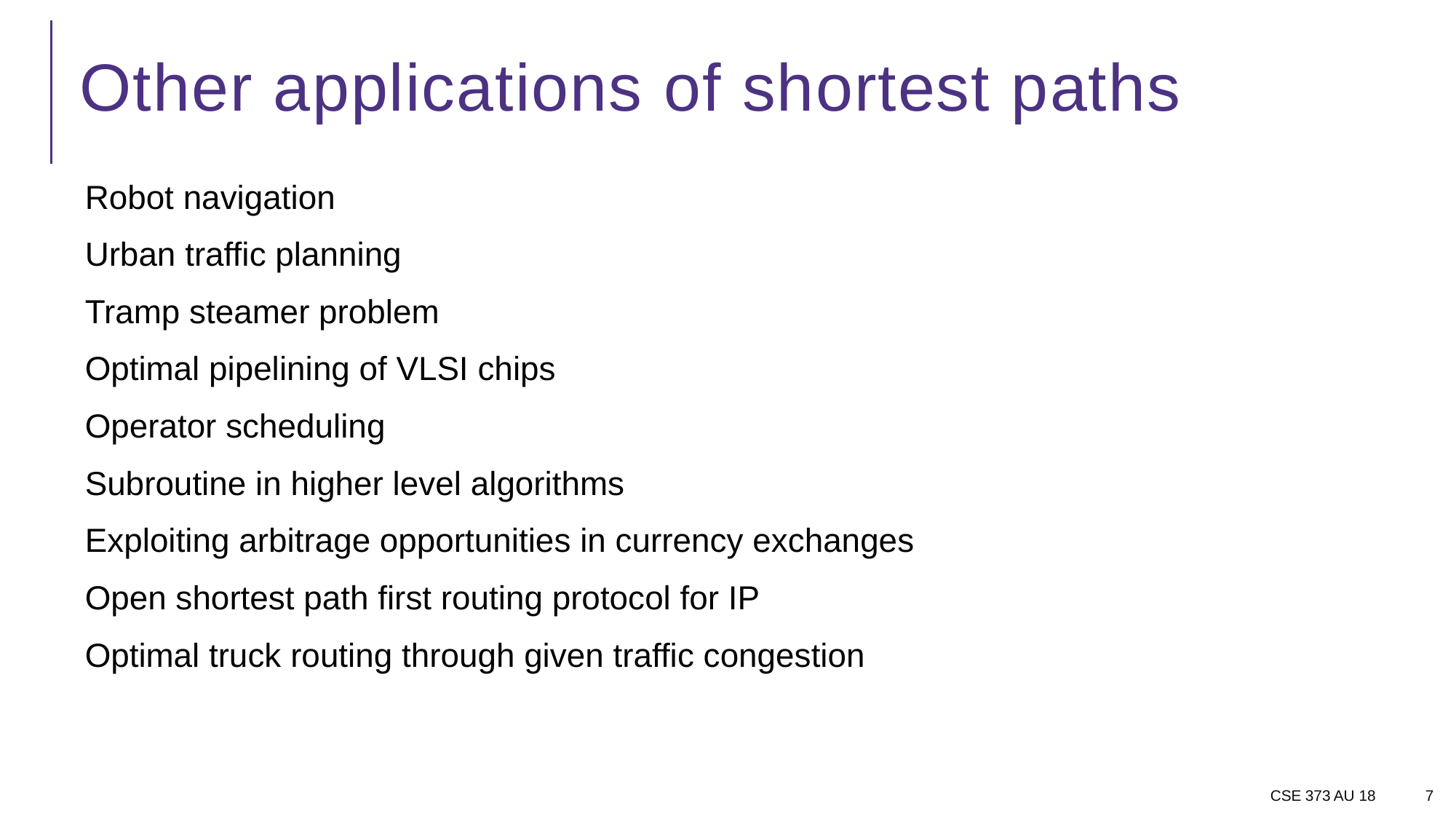

# Other applications of shortest paths
Robot navigation
Urban traffic planning
Tramp steamer problem
Optimal pipelining of VLSI chips
Operator scheduling
Subroutine in higher level algorithms
Exploiting arbitrage opportunities in currency exchanges
Open shortest path first routing protocol for IP
Optimal truck routing through given traffic congestion
CSE 373 AU 18
7